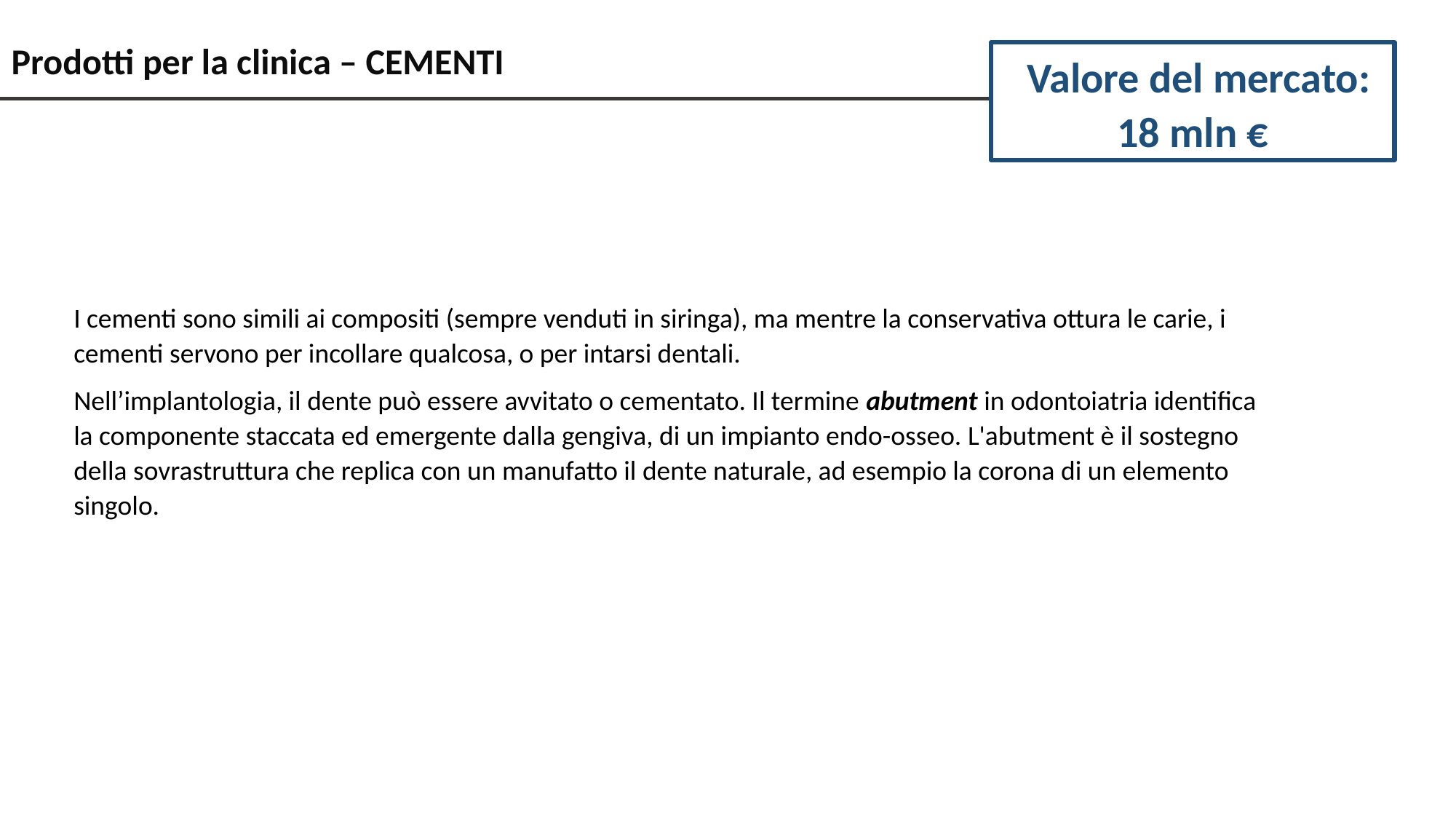

# Prodotti per la clinica – CEMENTI
Valore del mercato: 18 mln €
I cementi sono simili ai compositi (sempre venduti in siringa), ma mentre la conservativa ottura le carie, i cementi servono per incollare qualcosa, o per intarsi dentali.
Nell’implantologia, il dente può essere avvitato o cementato. Il termine abutment in odontoiatria identifica la componente staccata ed emergente dalla gengiva, di un impianto endo-osseo. L'abutment è il sostegno della sovrastruttura che replica con un manufatto il dente naturale, ad esempio la corona di un elemento singolo.